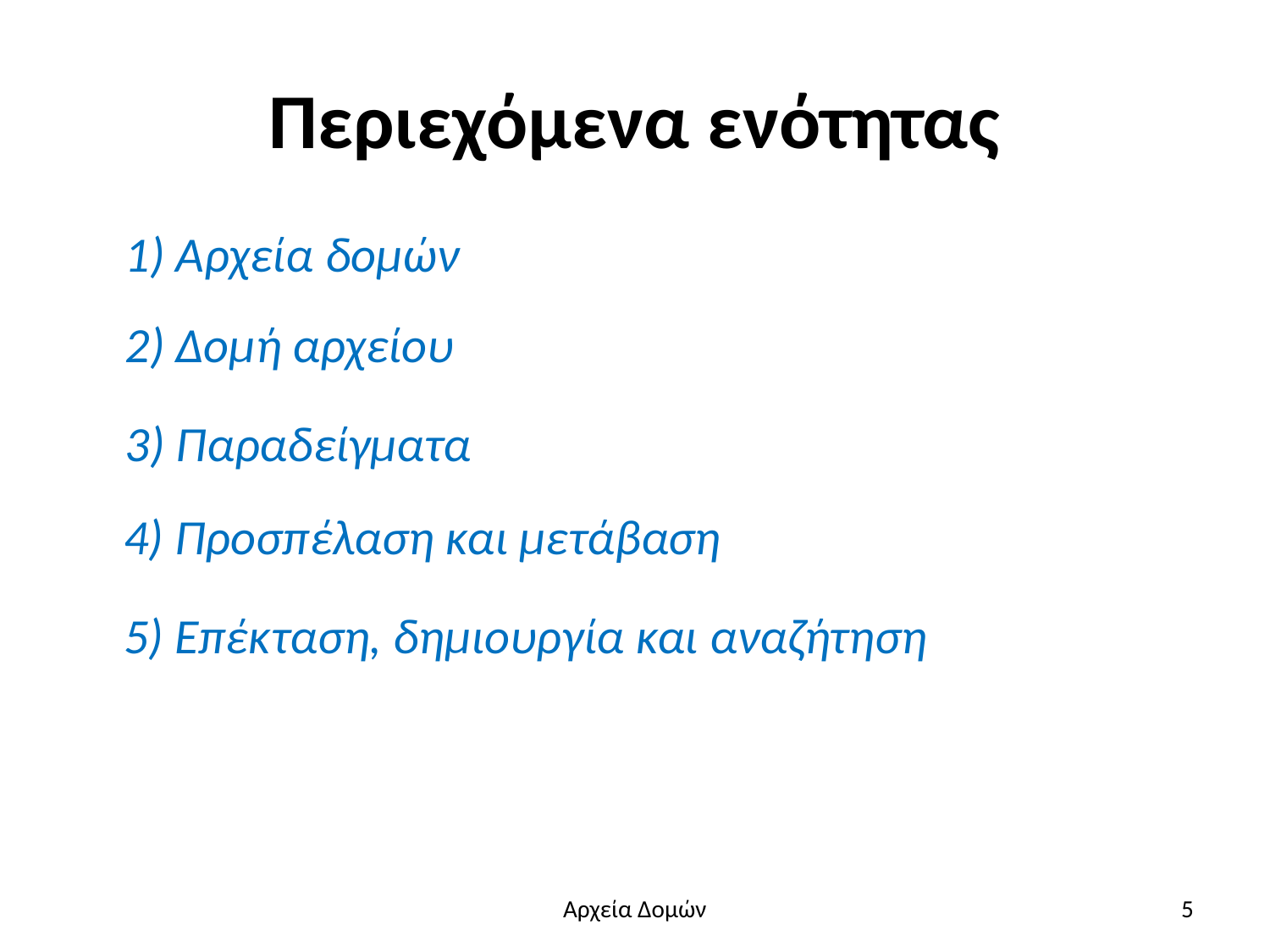

# Περιεχόμενα ενότητας
1) Αρχεία δομών
2) Δομή αρχείου
3) Παραδείγματα
4) Προσπέλαση και μετάβαση
5) Επέκταση, δημιουργία και αναζήτηση
Αρχεία Δομών
5